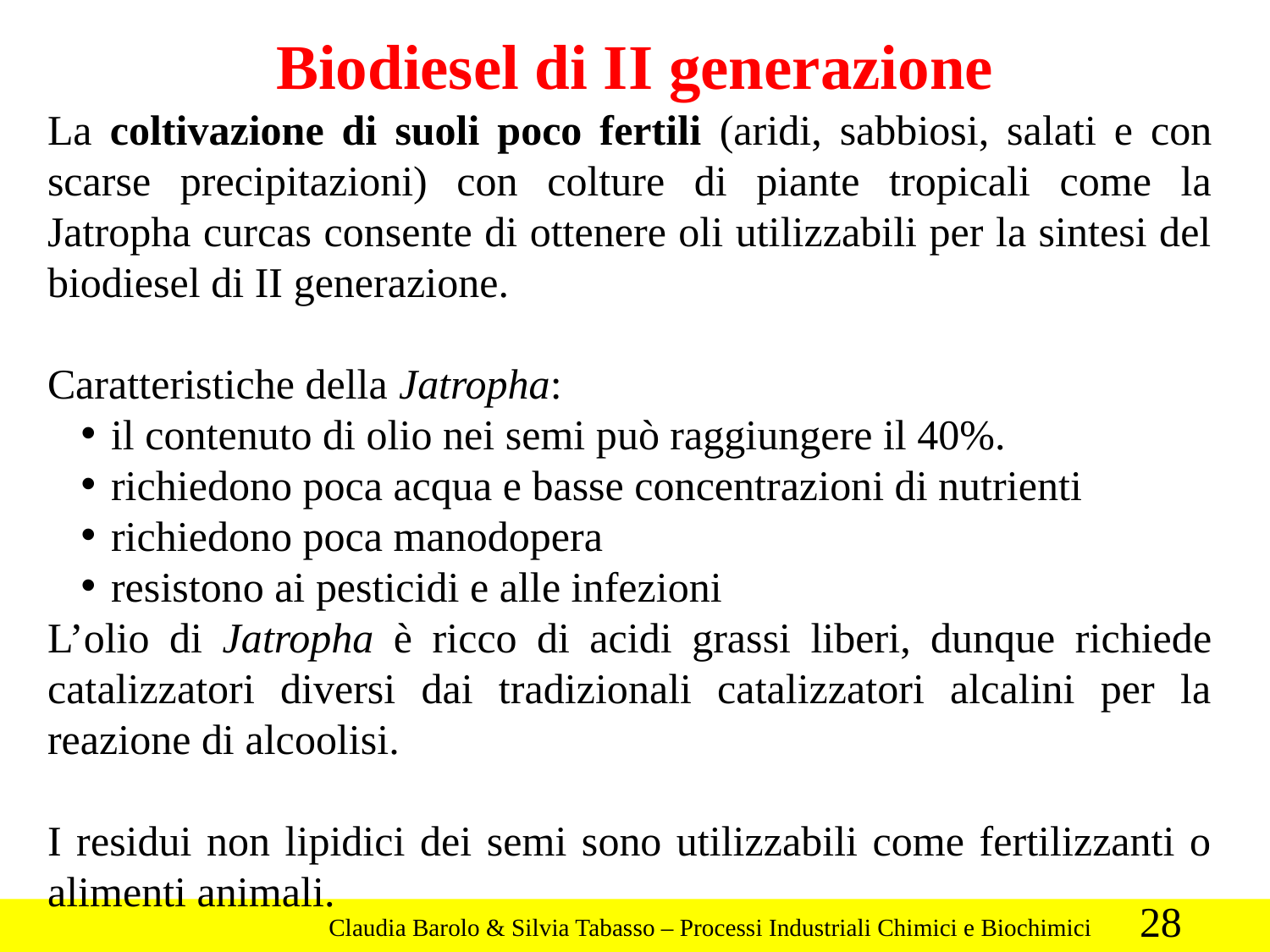

Biodiesel di II generazione
La coltivazione di suoli poco fertili (aridi, sabbiosi, salati e con scarse precipitazioni) con colture di piante tropicali come la Jatropha curcas consente di ottenere oli utilizzabili per la sintesi del biodiesel di II generazione.

Caratteristiche della Jatropha:
il contenuto di olio nei semi può raggiungere il 40%.
richiedono poca acqua e basse concentrazioni di nutrienti
richiedono poca manodopera
resistono ai pesticidi e alle infezioni
L’olio di Jatropha è ricco di acidi grassi liberi, dunque richiede catalizzatori diversi dai tradizionali catalizzatori alcalini per la reazione di alcoolisi.
I residui non lipidici dei semi sono utilizzabili come fertilizzanti o alimenti animali.
28